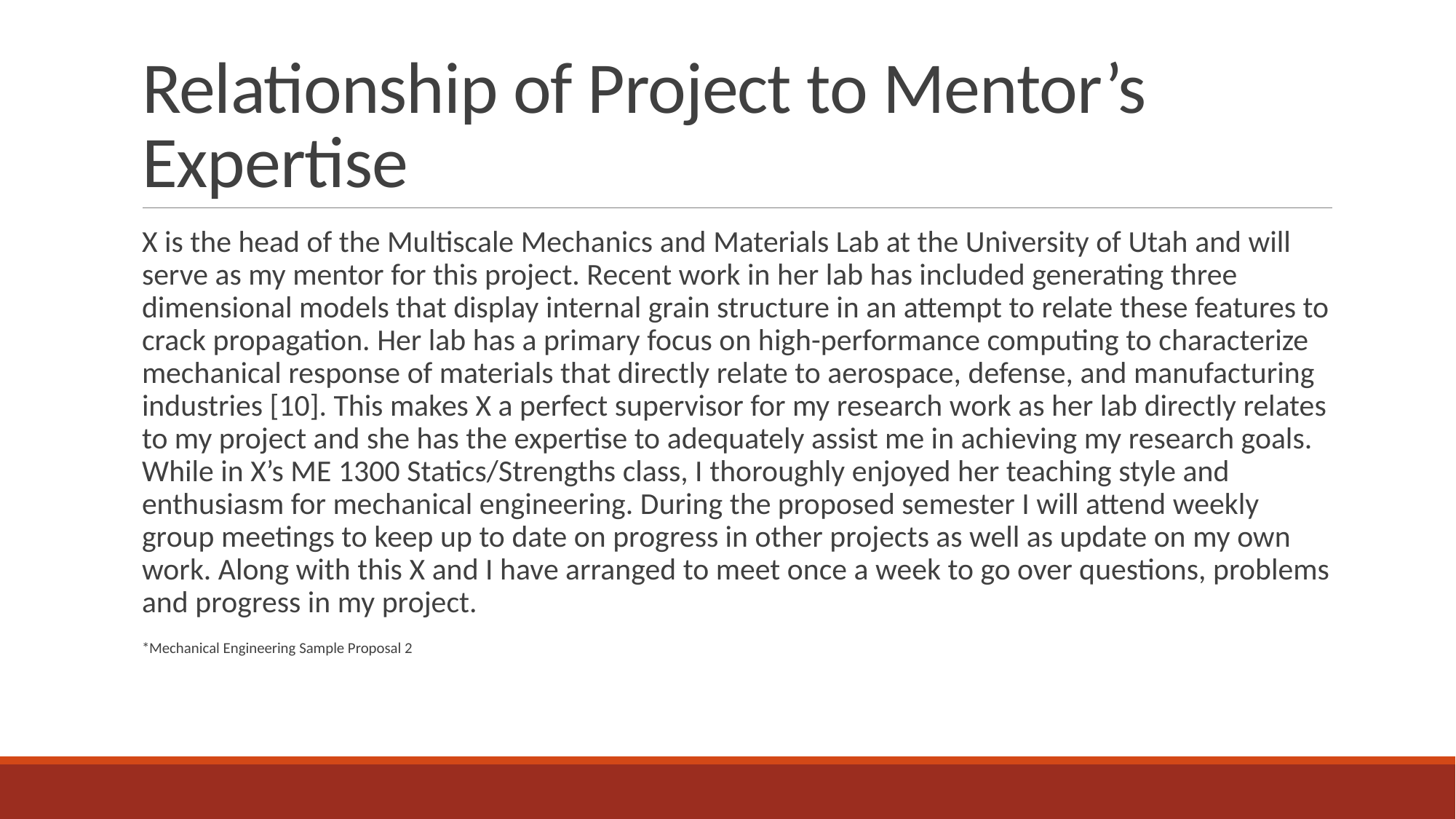

# Relationship of Project to Mentor’s Expertise
X is the head of the Multiscale Mechanics and Materials Lab at the University of Utah and will serve as my mentor for this project. Recent work in her lab has included generating three dimensional models that display internal grain structure in an attempt to relate these features to crack propagation. Her lab has a primary focus on high-performance computing to characterize mechanical response of materials that directly relate to aerospace, defense, and manufacturing industries [10]. This makes X a perfect supervisor for my research work as her lab directly relates to my project and she has the expertise to adequately assist me in achieving my research goals. While in X’s ME 1300 Statics/Strengths class, I thoroughly enjoyed her teaching style and enthusiasm for mechanical engineering. During the proposed semester I will attend weekly group meetings to keep up to date on progress in other projects as well as update on my own work. Along with this X and I have arranged to meet once a week to go over questions, problems and progress in my project.
*Mechanical Engineering Sample Proposal 2